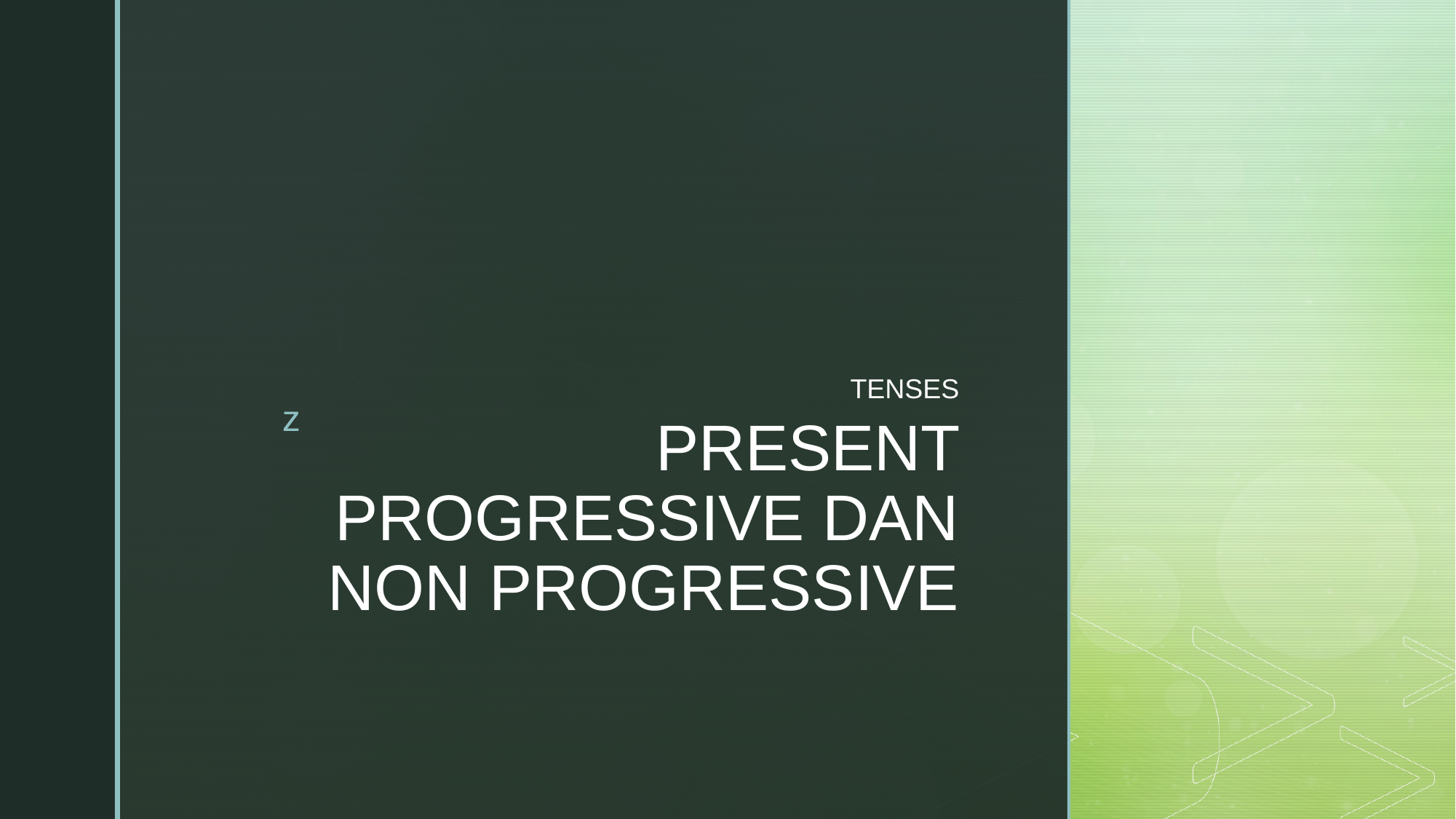

TENSES
# PRESENT PROGRESSIVE DAN NON PROGRESSIVE